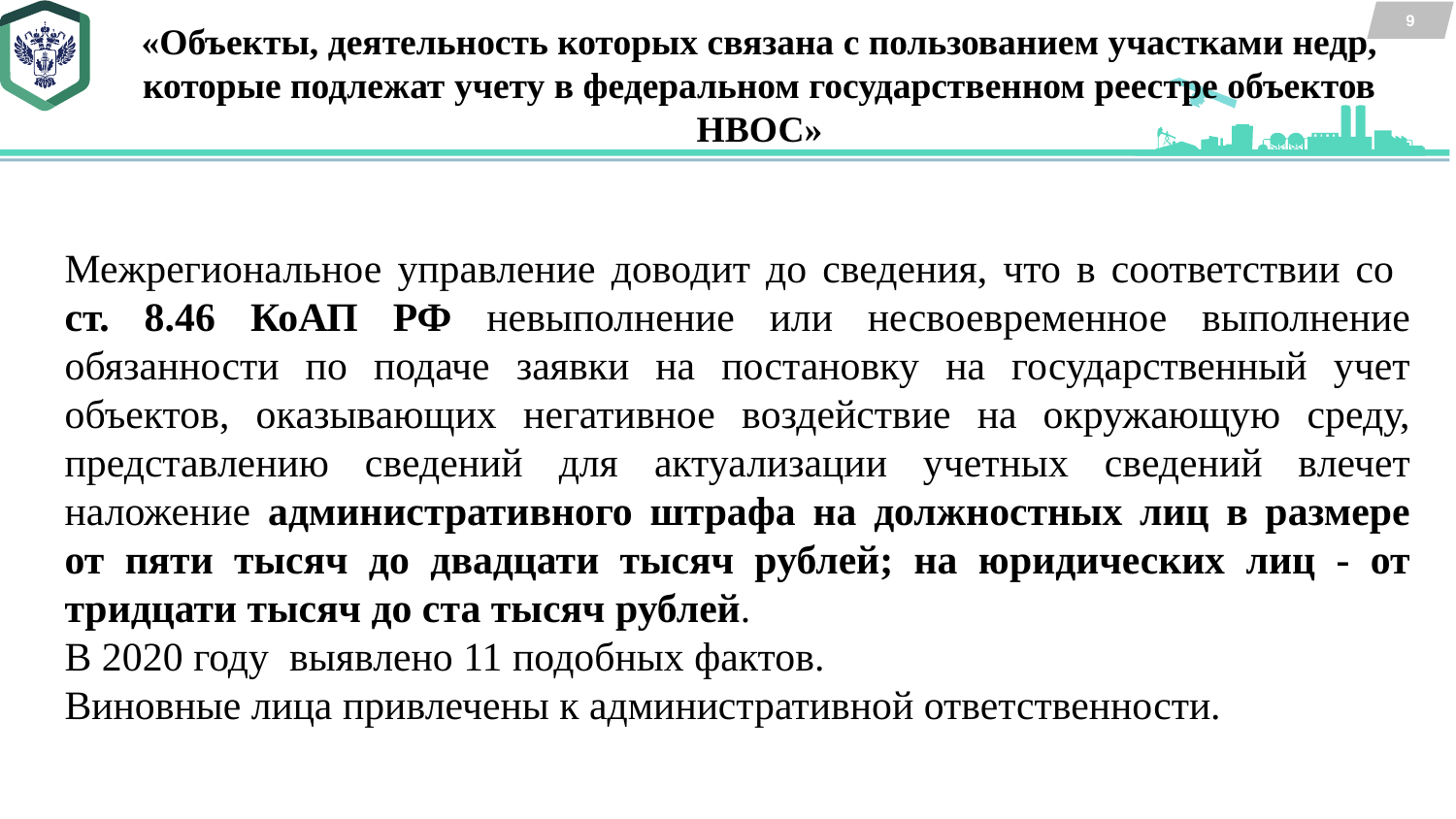

9
«Объекты, деятельность которых связана с пользованием участками недр, которые подлежат учету в федеральном государственном реестре объектов НВОС»

Межрегиональное управление доводит до сведения, что в соответствии со  ст. 8.46 КоАП РФ невыполнение или несвоевременное выполнение обязанности по подаче заявки на постановку на государственный учет объектов, оказывающих негативное воздействие на окружающую среду, представлению сведений для актуализации учетных сведений влечет наложение административного штрафа на должностных лиц в размере от пяти тысяч до двадцати тысяч рублей; на юридических лиц - от тридцати тысяч до ста тысяч рублей.
В 2020 году  выявлено 11 подобных фактов.
Виновные лица привлечены к административной ответственности.
Планирование контрольно-надзорной деятельности (КНД)